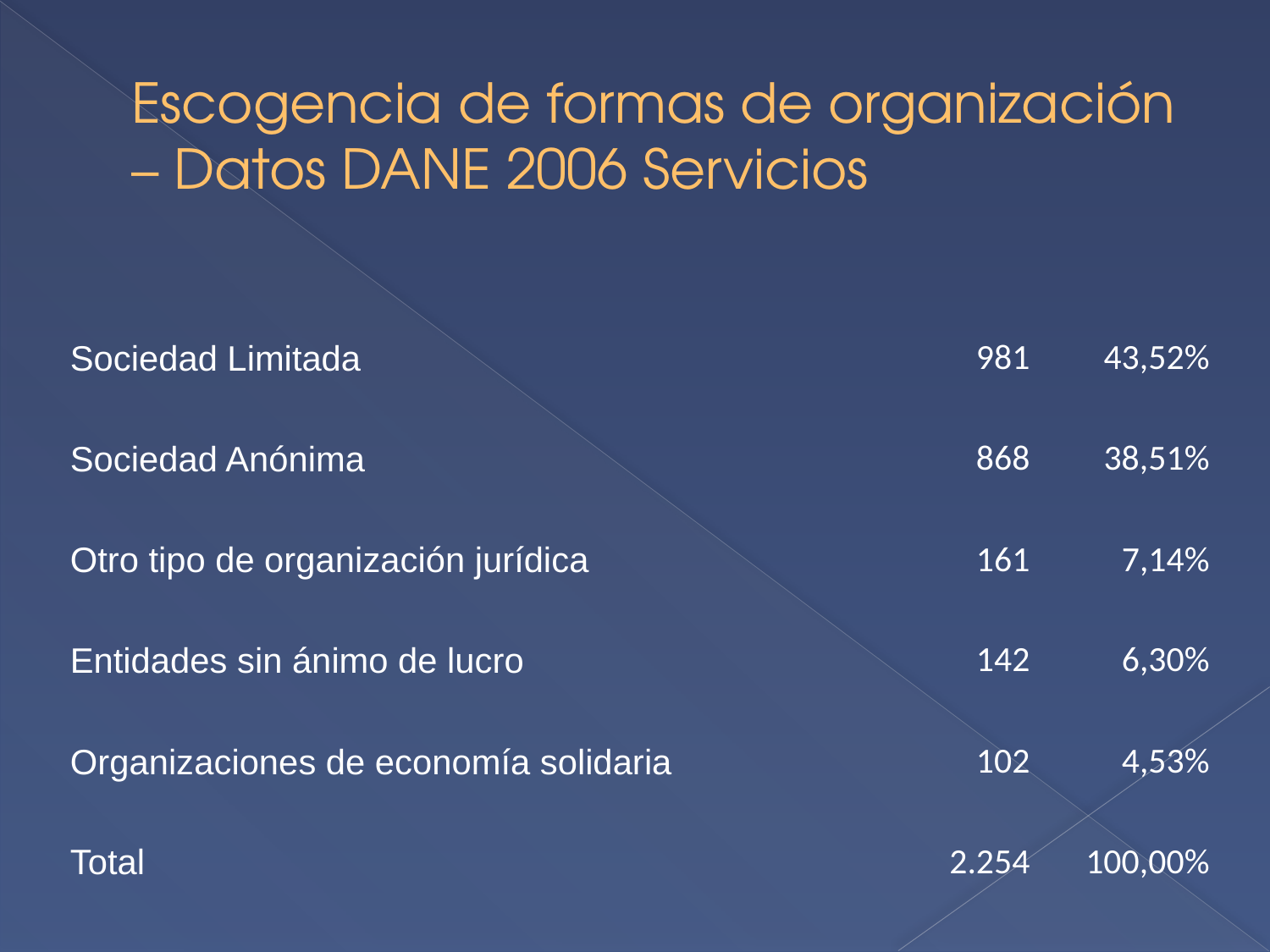

# Escogencia de formas de organización – Datos DANE 2006 Servicios
| Sociedad Limitada | 981 | 43,52% |
| --- | --- | --- |
| Sociedad Anónima | 868 | 38,51% |
| Otro tipo de organización jurídica | 161 | 7,14% |
| Entidades sin ánimo de lucro | 142 | 6,30% |
| Organizaciones de economía solidaria | 102 | 4,53% |
| Total | 2.254 | 100,00% |